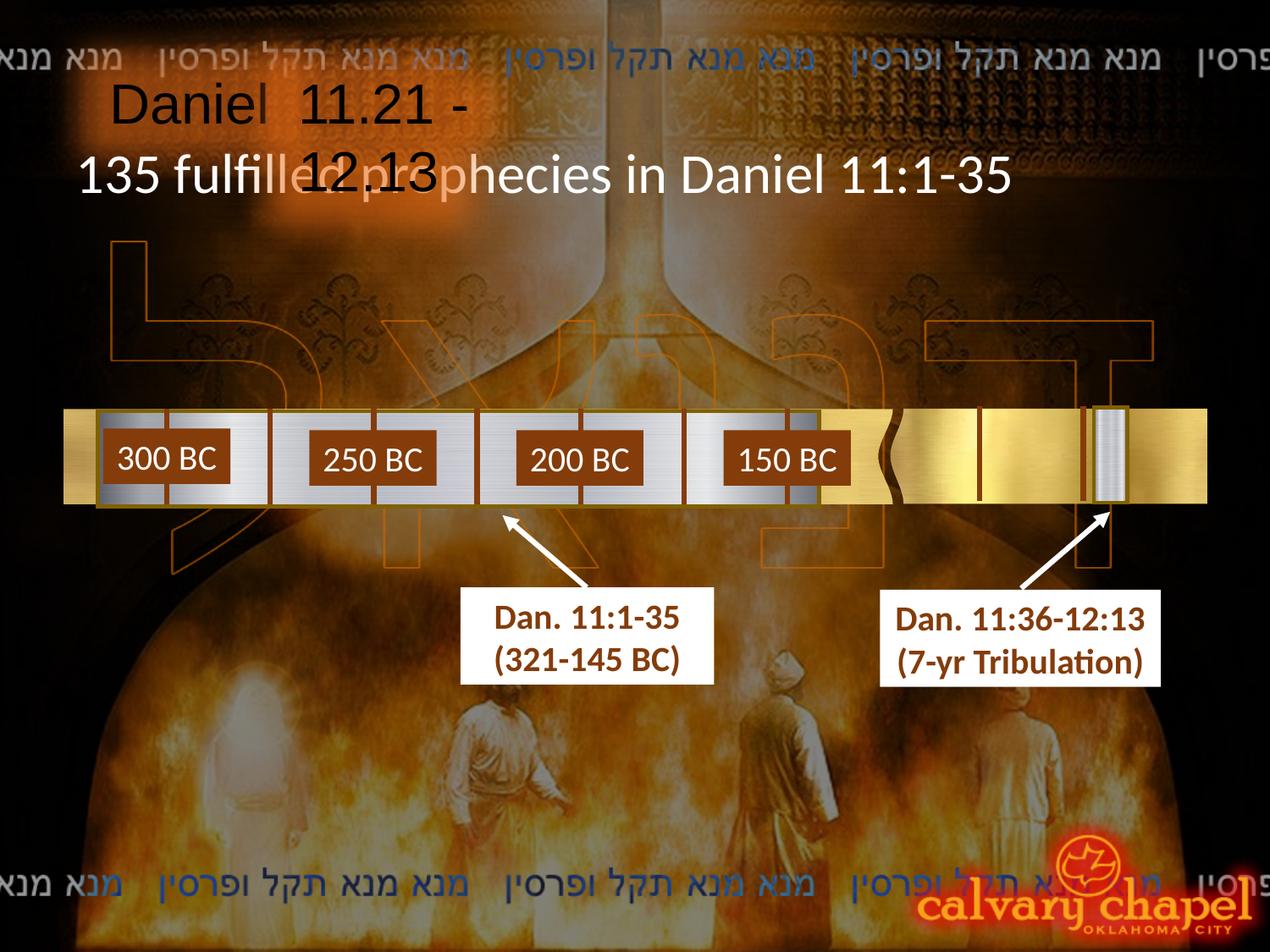

Daniel
11.21 - 12.13
135 fulfilled prophecies in Daniel 11:1-35

300 BC
250 BC
200 BC
150 BC
Dan. 11:1-35
(321-145 BC)
Dan. 11:36-12:13
(7-yr Tribulation)